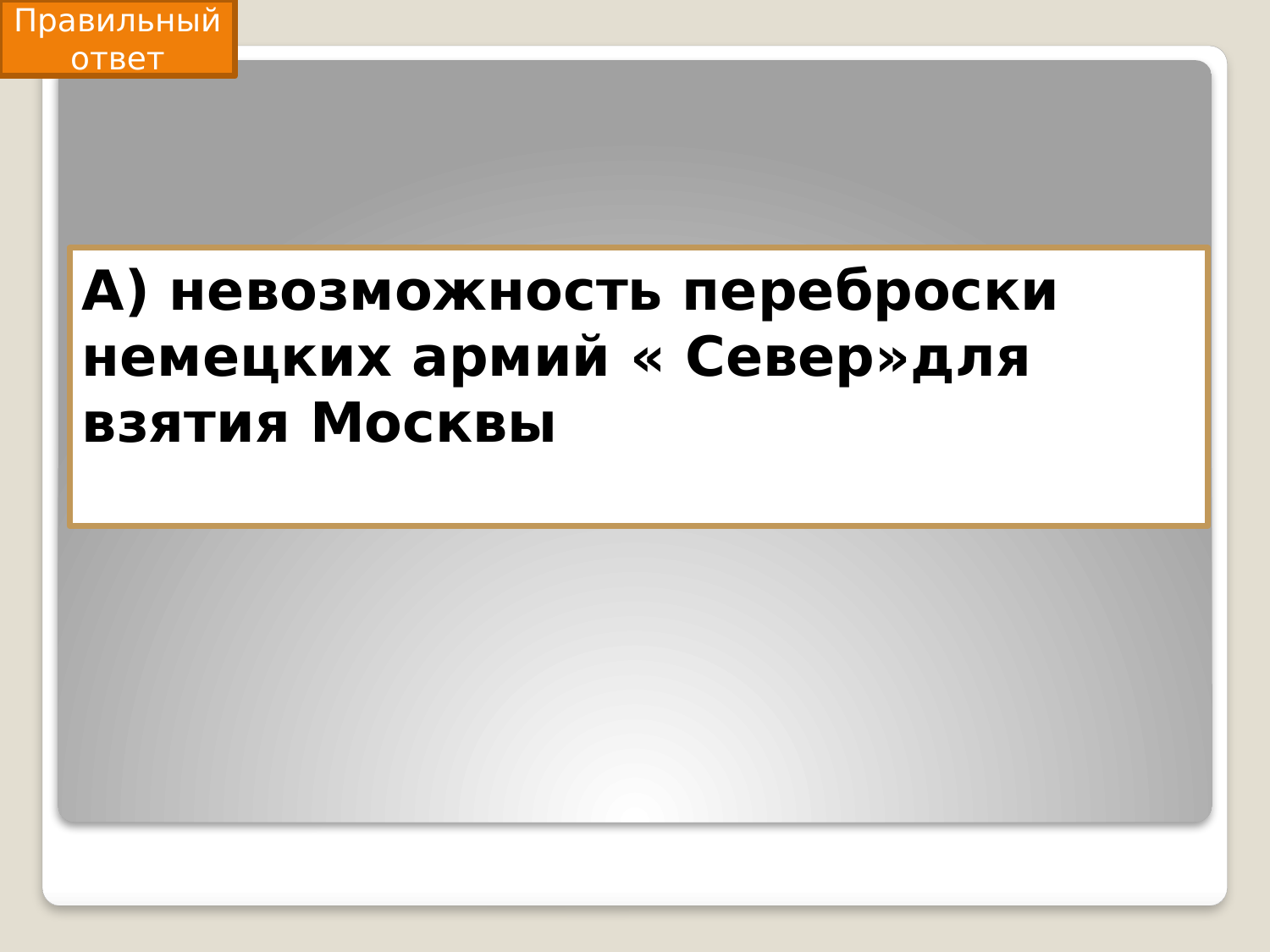

Правильный ответ
# А) невозможность переброски немецких армий « Север»для взятия Москвы